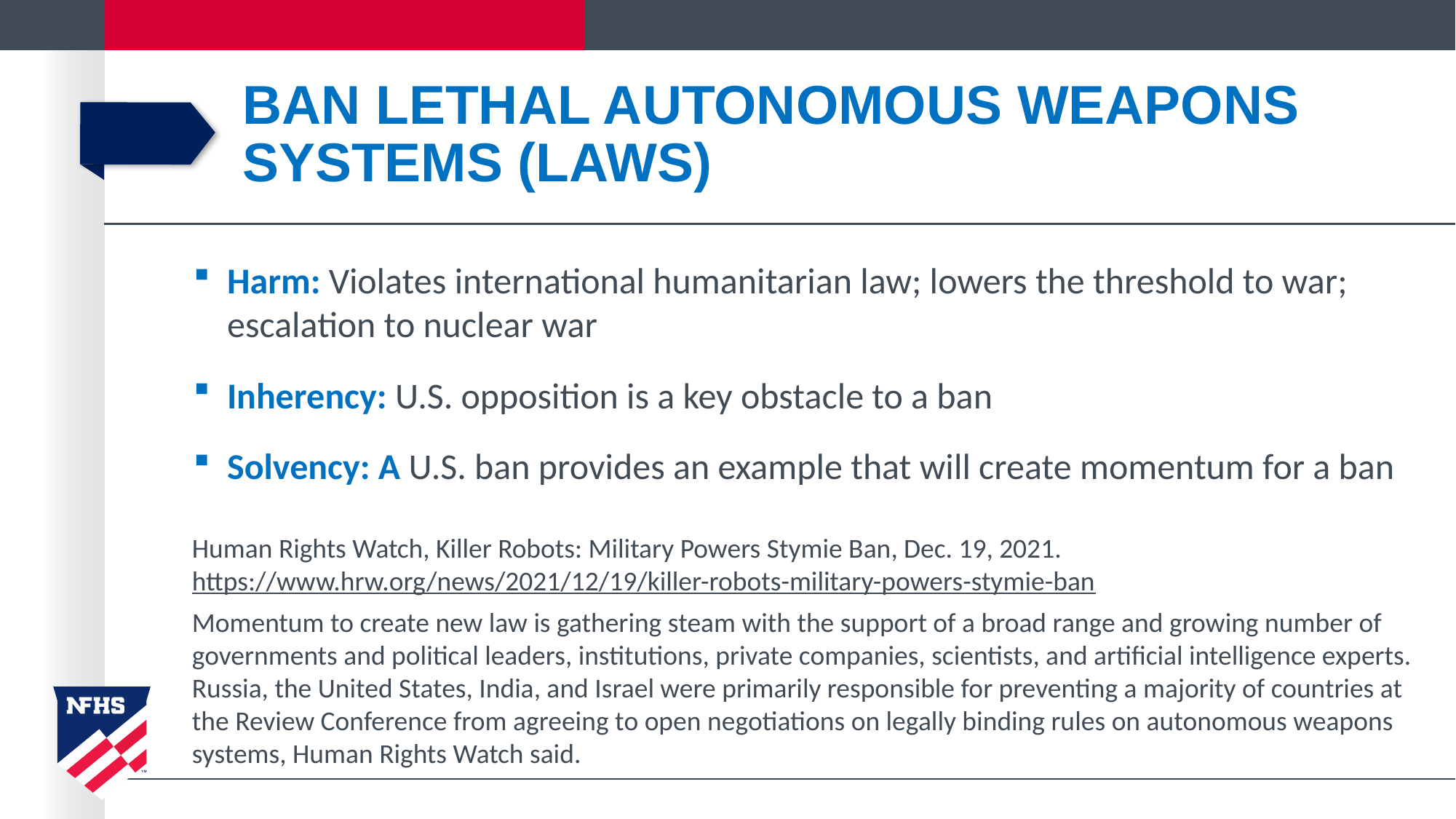

# Ban lethal autonomous weapons systems (LAWS)
Harm: Violates international humanitarian law; lowers the threshold to war; escalation to nuclear war
Inherency: U.S. opposition is a key obstacle to a ban
Solvency: A U.S. ban provides an example that will create momentum for a ban

Human Rights Watch, Killer Robots: Military Powers Stymie Ban, Dec. 19, 2021. https://www.hrw.org/news/2021/12/19/killer-robots-military-powers-stymie-ban
Momentum to create new law is gathering steam with the support of a broad range and growing number of governments and political leaders, institutions, private companies, scientists, and artificial intelligence experts. Russia, the United States, India, and Israel were primarily responsible for preventing a majority of countries at the Review Conference from agreeing to open negotiations on legally binding rules on autonomous weapons systems, Human Rights Watch said.